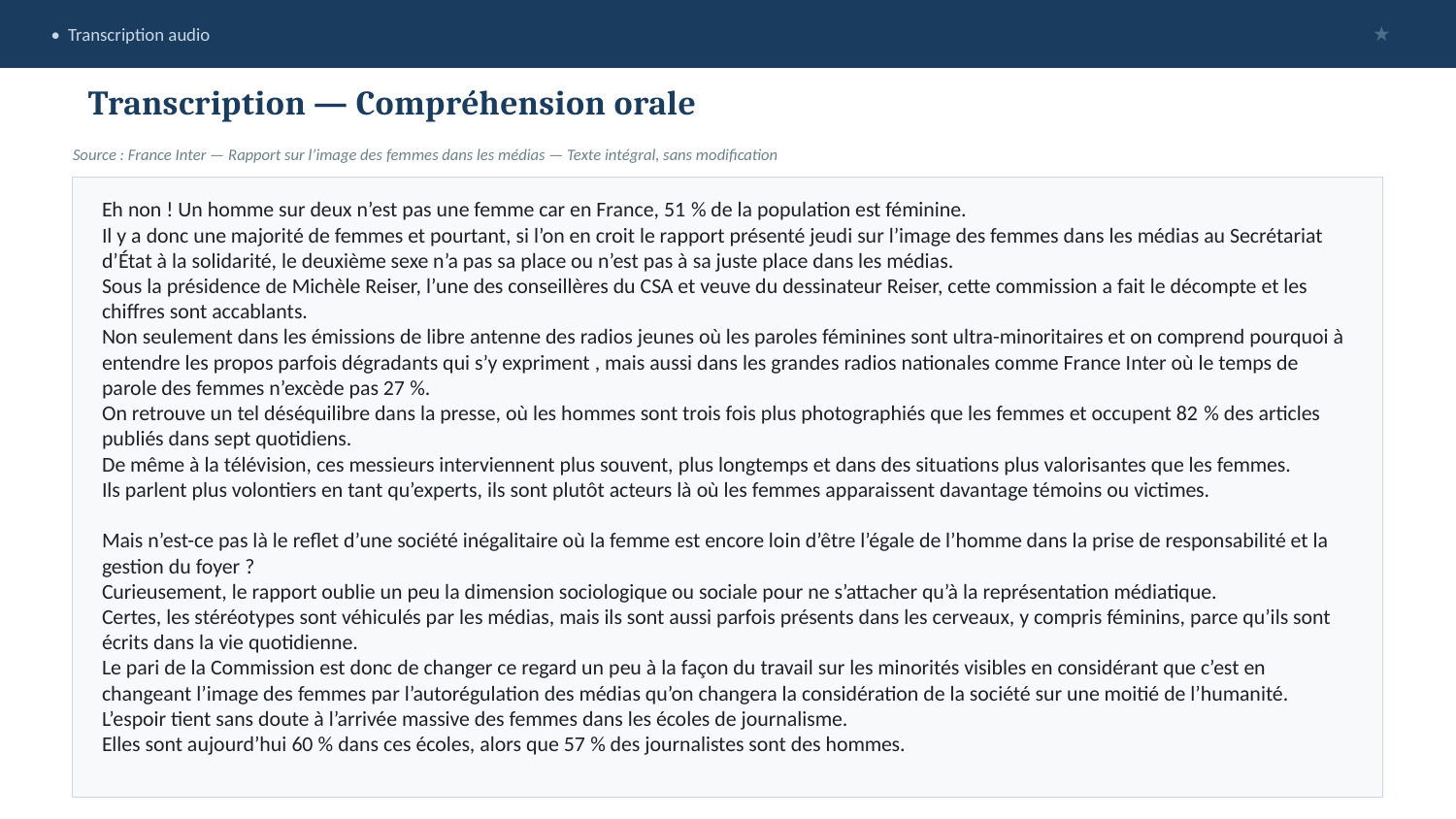

•  Transcription audio
★
Transcription — Compréhension orale
Source : France Inter — Rapport sur l’image des femmes dans les médias — Texte intégral, sans modification
Eh non ! Un homme sur deux n’est pas une femme car en France, 51 % de la population est féminine.
Il y a donc une majorité de femmes et pourtant, si l’on en croit le rapport présenté jeudi sur l’image des femmes dans les médias au Secrétariat d’État à la solidarité, le deuxième sexe n’a pas sa place ou n’est pas à sa juste place dans les médias.
Sous la présidence de Michèle Reiser, l’une des conseillères du CSA et veuve du dessinateur Reiser, cette commission a fait le décompte et les chiffres sont accablants.
Non seulement dans les émissions de libre antenne des radios jeunes où les paroles féminines sont ultra-minoritaires et on comprend pourquoi à entendre les propos parfois dégradants qui s’y expriment , mais aussi dans les grandes radios nationales comme France Inter où le temps de parole des femmes n’excède pas 27 %.
On retrouve un tel déséquilibre dans la presse, où les hommes sont trois fois plus photographiés que les femmes et occupent 82 % des articles publiés dans sept quotidiens.
De même à la télévision, ces messieurs interviennent plus souvent, plus longtemps et dans des situations plus valorisantes que les femmes.
Ils parlent plus volontiers en tant qu’experts, ils sont plutôt acteurs là où les femmes apparaissent davantage témoins ou victimes.

Mais n’est-ce pas là le reflet d’une société inégalitaire où la femme est encore loin d’être l’égale de l’homme dans la prise de responsabilité et la gestion du foyer ?
Curieusement, le rapport oublie un peu la dimension sociologique ou sociale pour ne s’attacher qu’à la représentation médiatique.
Certes, les stéréotypes sont véhiculés par les médias, mais ils sont aussi parfois présents dans les cerveaux, y compris féminins, parce qu’ils sont écrits dans la vie quotidienne.
Le pari de la Commission est donc de changer ce regard un peu à la façon du travail sur les minorités visibles en considérant que c’est en changeant l’image des femmes par l’autorégulation des médias qu’on changera la considération de la société sur une moitié de l’humanité.
L’espoir tient sans doute à l’arrivée massive des femmes dans les écoles de journalisme.
Elles sont aujourd’hui 60 % dans ces écoles, alors que 57 % des journalistes sont des hommes.